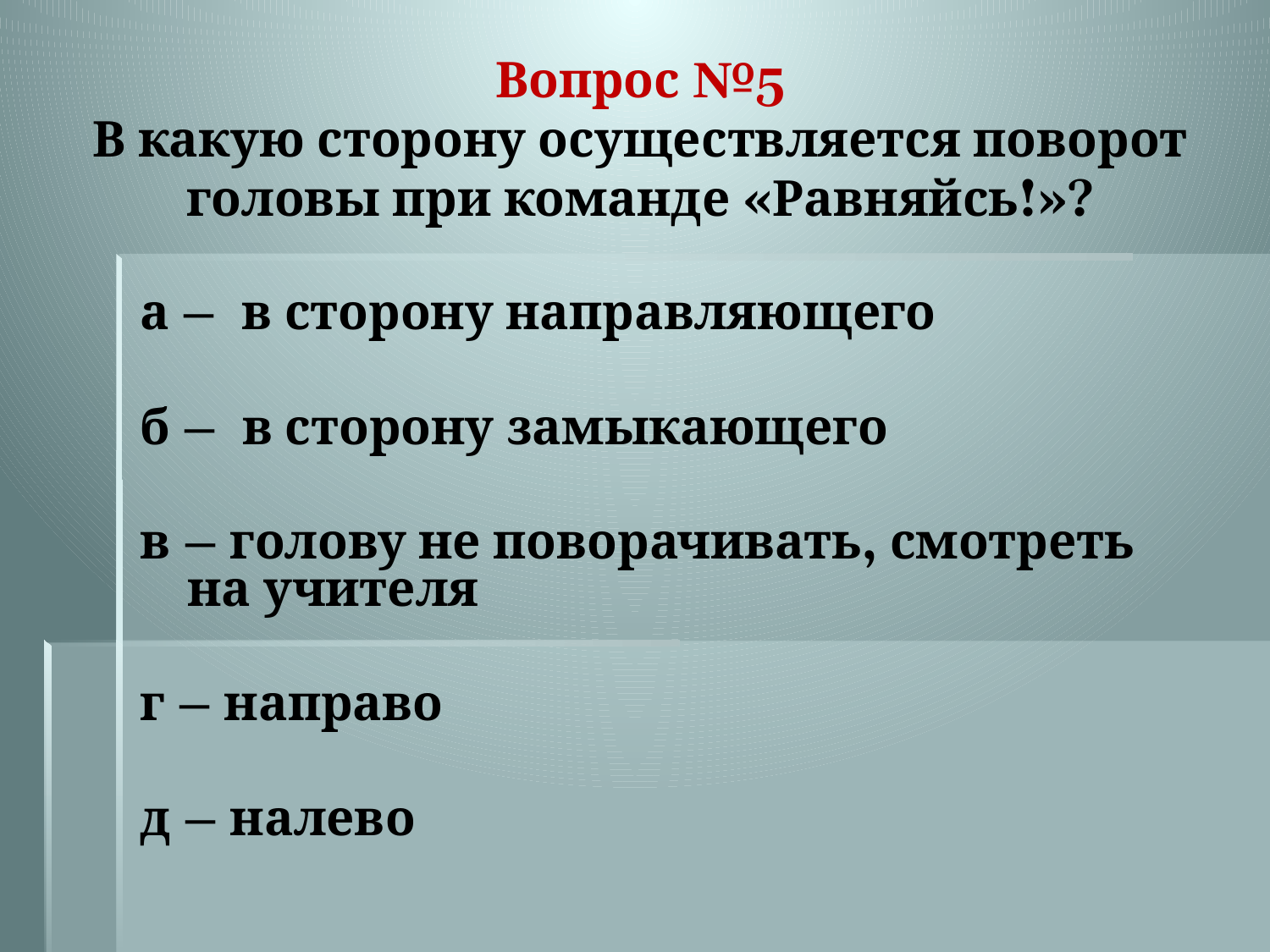

# Вопрос №5 В какую сторону осуществляется поворот головы при команде «Равняйсь!»?
а –  в сторону направляющего

б –  в сторону замыкающего

в – голову не поворачивать, смотреть на учителя

г – направо

д – налево